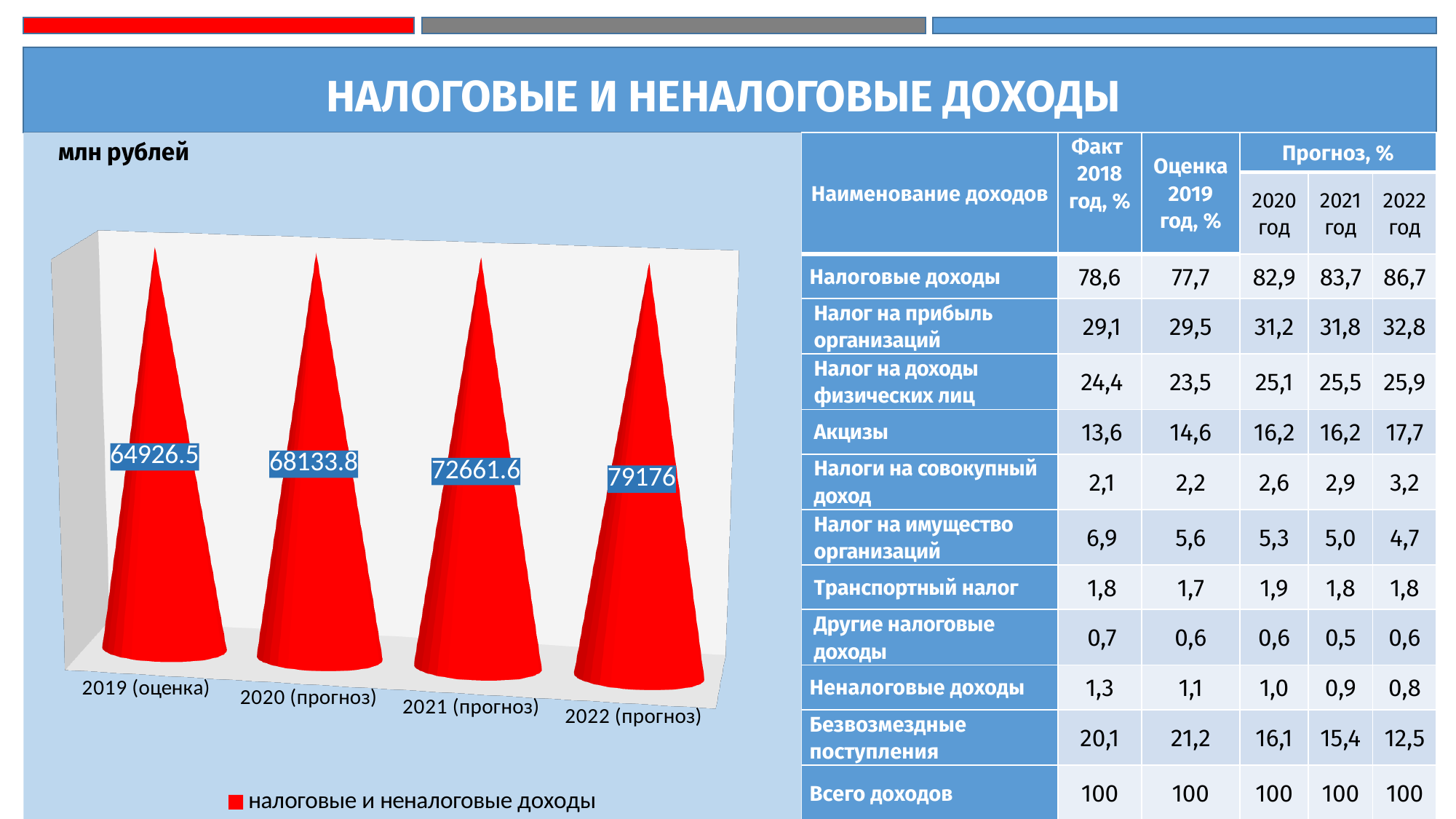

Налоговые и неналоговые доходы

[unsupported chart]

| Наименование доходов | Факт 2018 год, % | Оценка 2019 год, % | Прогноз, % |  |  |
| --- | --- | --- | --- | --- | --- |
|  |  |  | 2020 год | 2021 год | 2022 год |
| Налоговые доходы | 78,6 | 77,7 | 82,9 | 83,7 | 86,7 |
| Налог на прибыль организаций | 29,1 | 29,5 | 31,2 | 31,8 | 32,8 |
| Налог на доходы физических лиц | 24,4 | 23,5 | 25,1 | 25,5 | 25,9 |
| Акцизы | 13,6 | 14,6 | 16,2 | 16,2 | 17,7 |
| Налоги на совокупный доход | 2,1 | 2,2 | 2,6 | 2,9 | 3,2 |
| Налог на имущество организаций | 6,9 | 5,6 | 5,3 | 5,0 | 4,7 |
| Транспортный налог | 1,8 | 1,7 | 1,9 | 1,8 | 1,8 |
| Другие налоговые доходы | 0,7 | 0,6 | 0,6 | 0,5 | 0,6 |
| Неналоговые доходы | 1,3 | 1,1 | 1,0 | 0,9 | 0,8 |
| Безвозмездные поступления | 20,1 | 21,2 | 16,1 | 15,4 | 12,5 |
| Всего доходов | 100 | 100 | 100 | 100 | 100 |